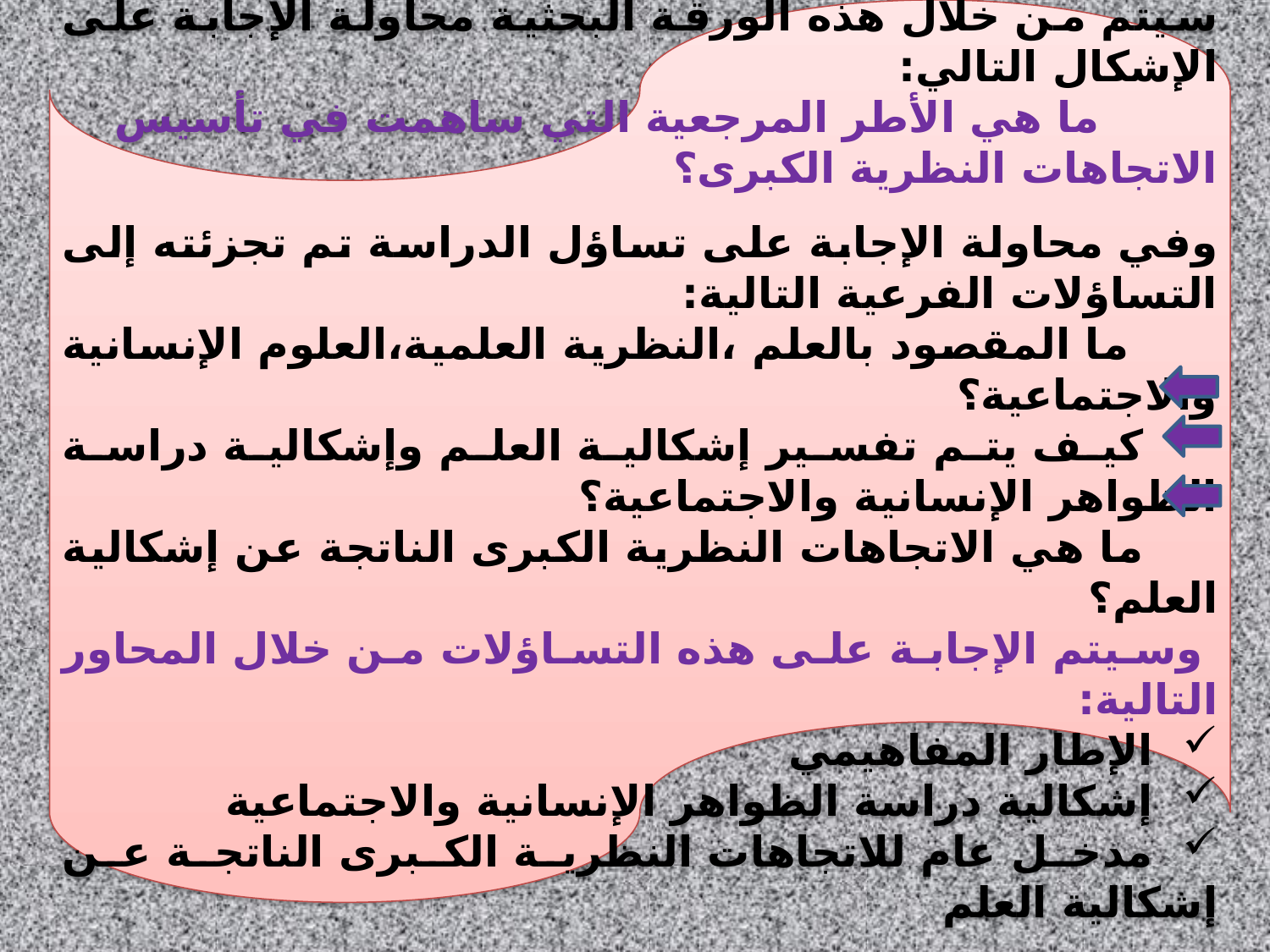

سيتم من خلال هذه الورقة البحثية محاولة الإجابة على الإشكال التالي:
        ما هي الأطر المرجعية التي ساهمت في تأسيس الاتجاهات النظرية الكبرى؟

وفي محاولة الإجابة على تساؤل الدراسة تم تجزئته إلى التساؤلات الفرعية التالية:
      ما المقصود بالعلم ،النظرية العلمية،العلوم الإنسانية والاجتماعية؟
     كيف يتم تفسير إشكالية العلم وإشكالية دراسة الظواهر الإنسانية والاجتماعية؟
     ما هي الاتجاهات النظرية الكبرى الناتجة عن إشكالية العلم؟
 وسيتم الإجابة على هذه التساؤلات من خلال المحاور التالية:
  الإطار المفاهيمي
  إشكالية دراسة الظواهر الإنسانية والاجتماعية
  مدخل عام للاتجاهات النظرية الكبرى الناتجة عن إشكالية العلم